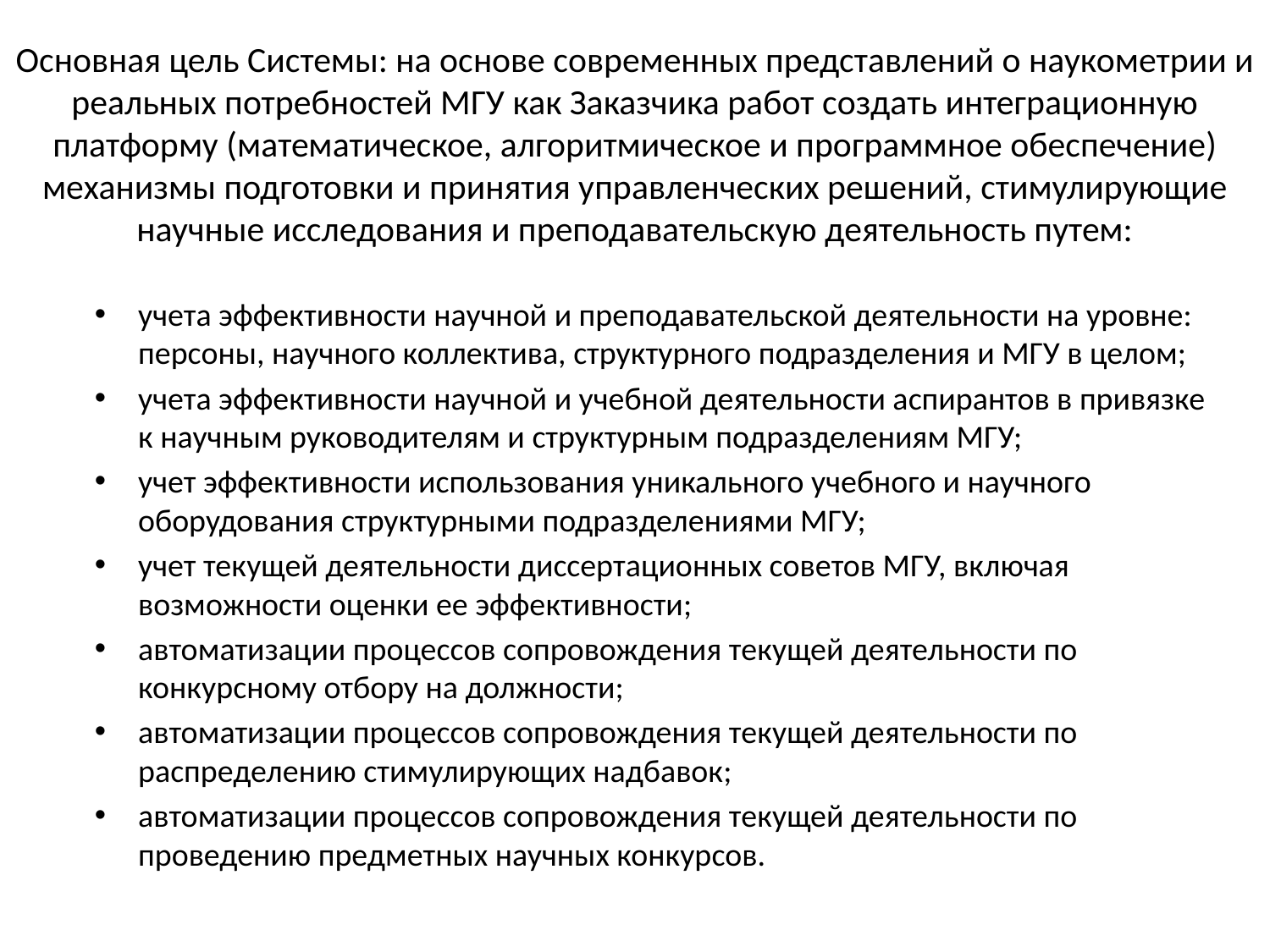

# Основная цель Системы: на основе современных представлений о наукометрии и реальных потребностей МГУ как Заказчика работ создать интеграционную платформу (математическое, алгоритмическое и программное обеспечение) механизмы подготовки и принятия управленческих решений, стимулирующие научные исследования и преподавательскую деятельность путем:
учета эффективности научной и преподавательской деятельности на уровне: персоны, научного коллектива, структурного подразделения и МГУ в целом;
учета эффективности научной и учебной деятельности аспирантов в привязке к научным руководителям и структурным подразделениям МГУ;
учет эффективности использования уникального учебного и научного оборудования структурными подразделениями МГУ;
учет текущей деятельности диссертационных советов МГУ, включая возможности оценки ее эффективности;
автоматизации процессов сопровождения текущей деятельности по конкурсному отбору на должности;
автоматизации процессов сопровождения текущей деятельности по распределению стимулирующих надбавок;
автоматизации процессов сопровождения текущей деятельности по проведению предметных научных конкурсов.